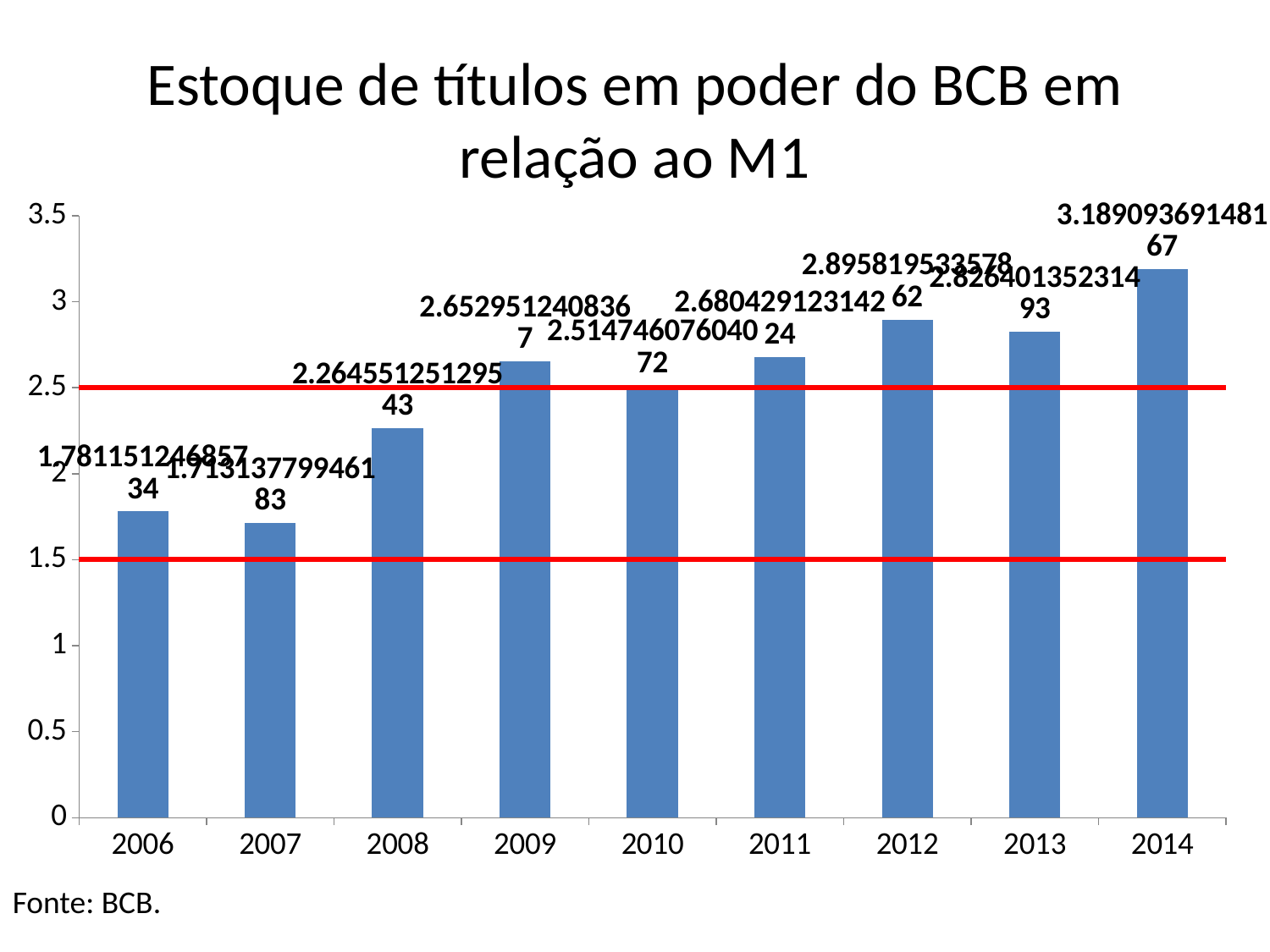

# Estoque de títulos em poder do BCB em relação ao M1

### Chart

| Category | Estoque de títulos em poder do BCB/M1 | Limite Inferior | Limite Superior |
|---|---|---|---|
| 35400 | None | 1.5 | 2.5 |
| 35765 | None | 1.5 | 2.5 |
| 36130 | None | 1.5 | 2.5 |
| 36495 | None | 1.5 | 2.5 |
| 36861 | None | 1.5 | 2.5 |
| 37226 | None | 1.5 | 2.5 |
| 37591 | None | 1.5 | 2.5 |
| 37956 | None | 1.5 | 2.5 |
| 38322 | None | 1.5 | 2.5 |
| 38687 | None | 1.5 | 2.5 |
| 39052 | 1.781151246857341 | 1.5 | 2.5 |
| 39417 | 1.713137799461829 | 1.5 | 2.5 |
| 39783 | 2.264551251295433 | 1.5 | 2.5 |
| 40148 | 2.6529512408366966 | 1.5 | 2.5 |
| 40513 | 2.5147460760407165 | 1.5 | 2.5 |
| 40878 | 2.680429123142241 | 1.5 | 2.5 |
| 41244 | 2.895819533578618 | 1.5 | 2.5 |
| 41609 | 2.8264013523149347 | 1.5 | 2.5 |
| 41974 | 3.1890936914816748 | 1.5 | 2.5 |
| 42339 | 3.143154112049563 | 1.5 | 2.5 |
| 42705 | 3.097214532617451 | 1.5 | 2.5 |
| 43070 | 3.0512749531853394 | 1.5 | 2.5 |
| 43435 | 3.0053353737532276 | 1.5 | 2.5 |
| 43800 | 2.9593957943211158 | 1.5 | 2.5 |
| 44166 | 2.913456214889004 | 1.5 | 2.5 |
| 44531 | 2.867516635456892 | 1.5 | 2.5 |
| 44896 | 2.8215770560247804 | 1.5 | 2.5 |
| 45261 | 2.7756374765926686 | 1.5 | 2.5 |
| 45627 | 2.7296978971605568 | 1.5 | 2.5 |
| 45992 | 2.683758317728445 | 1.5 | 2.5 |
| 46357 | 2.637818738296333 | 1.5 | 2.5 |
| 46722 | 2.5918791588642214 | 1.5 | 2.5 |
| 47088 | 2.5459395794321096 | 1.5 | 2.5 |
| 47453 | 2.499999999999998 | 1.5 | 2.5 |
Fonte: BCB.